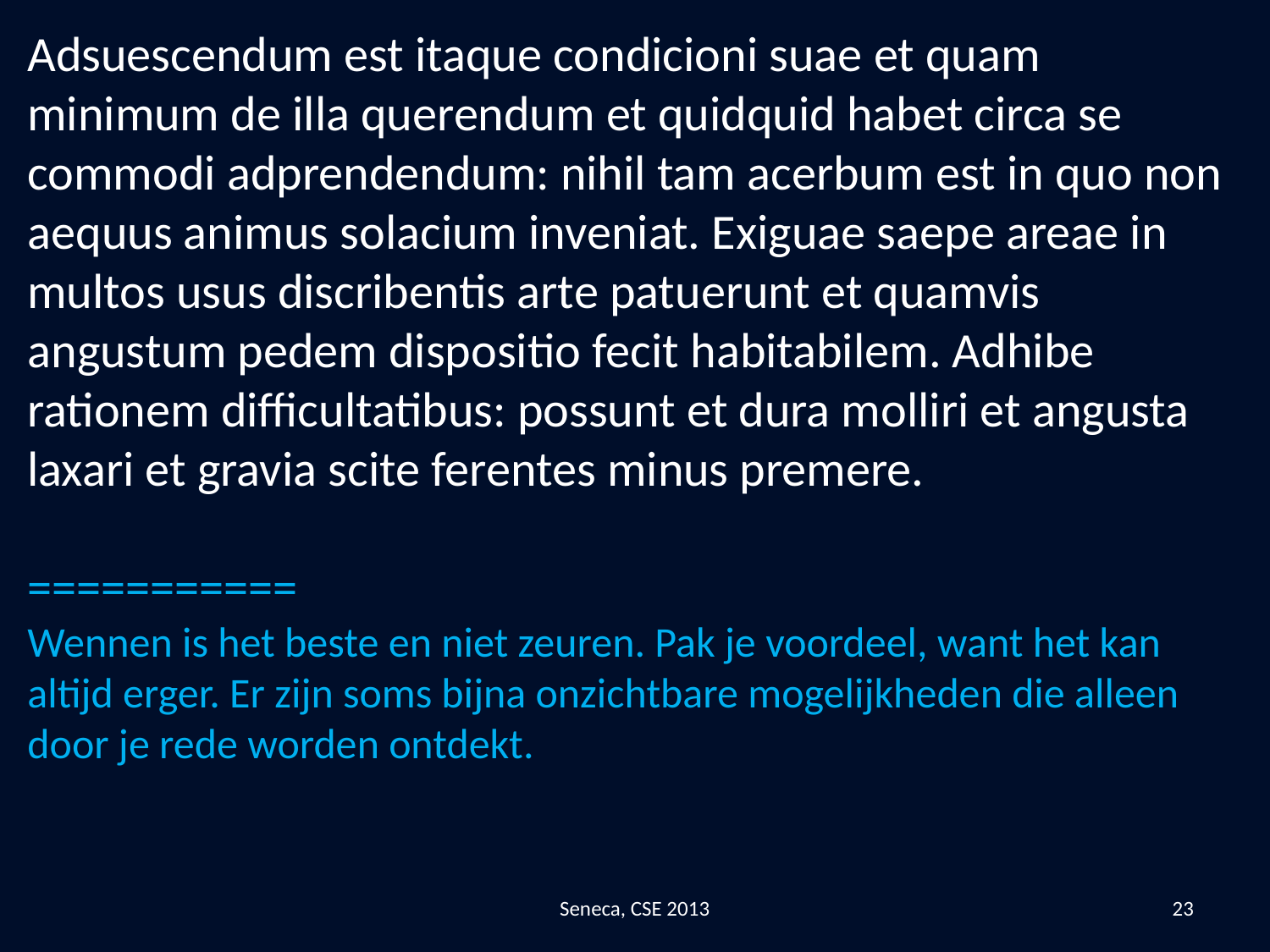

Adsuescendum est itaque condicioni suae et quam minimum de illa querendum et quidquid habet circa se commodi adprendendum: nihil tam acerbum est in quo non aequus animus solacium inveniat. Exiguae saepe areae in multos usus discribentis arte patuerunt et quamvis angustum pedem dispositio fecit habitabilem. Adhibe rationem difficultatibus: possunt et dura molliri et angusta laxari et gravia scite ferentes minus premere.

===========
Wennen is het beste en niet zeuren. Pak je voordeel, want het kan altijd erger. Er zijn soms bijna onzichtbare mogelijkheden die alleen door je rede worden ontdekt.
Seneca, CSE 2013
23